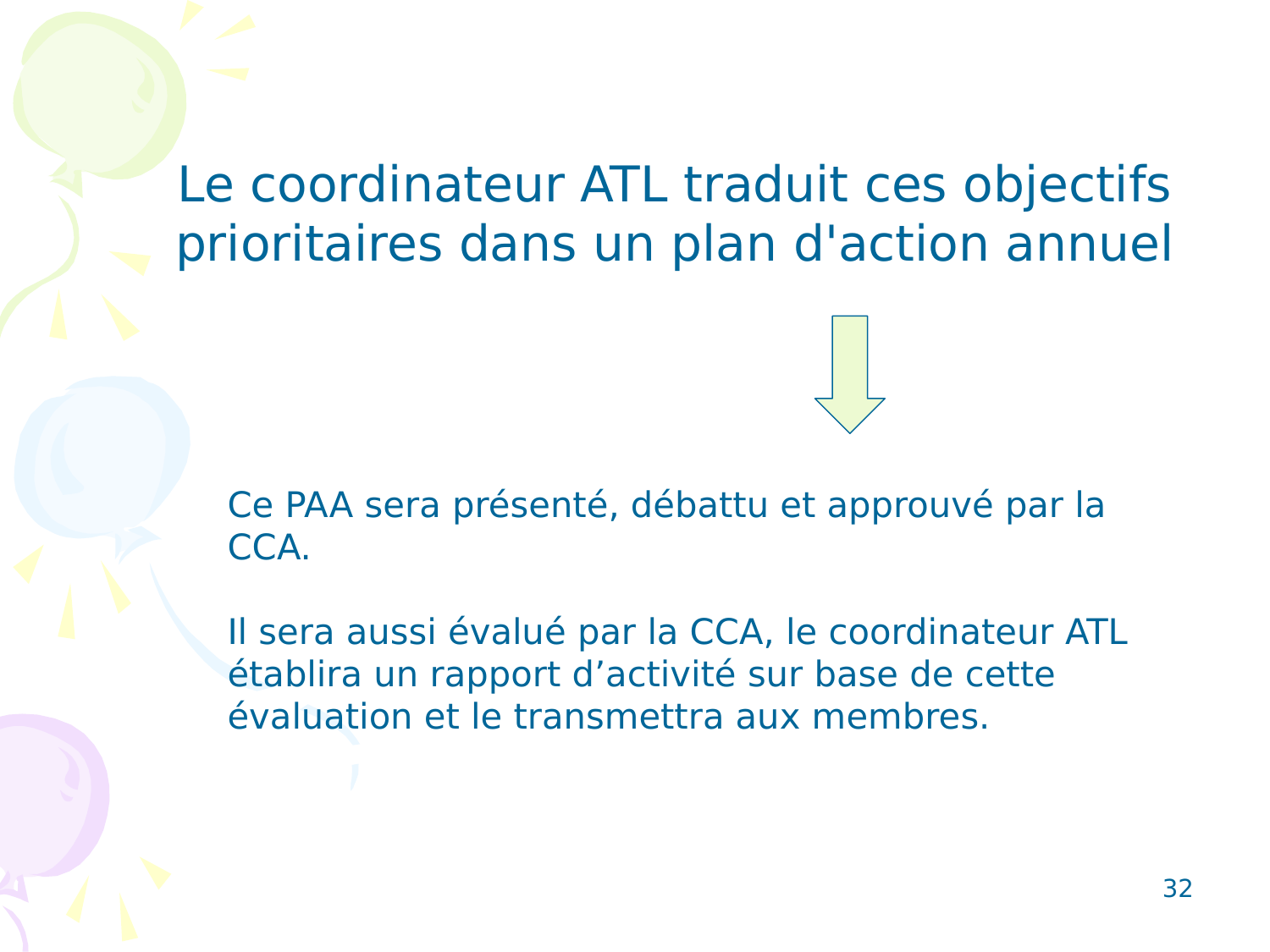

Le coordinateur ATL traduit ces objectifs prioritaires dans un plan d'action annuel

Ce PAA sera présenté, débattu et approuvé par la CCA.

Il sera aussi évalué par la CCA, le coordinateur ATL établira un rapport d’activité sur base de cette évaluation et le transmettra aux membres.
32